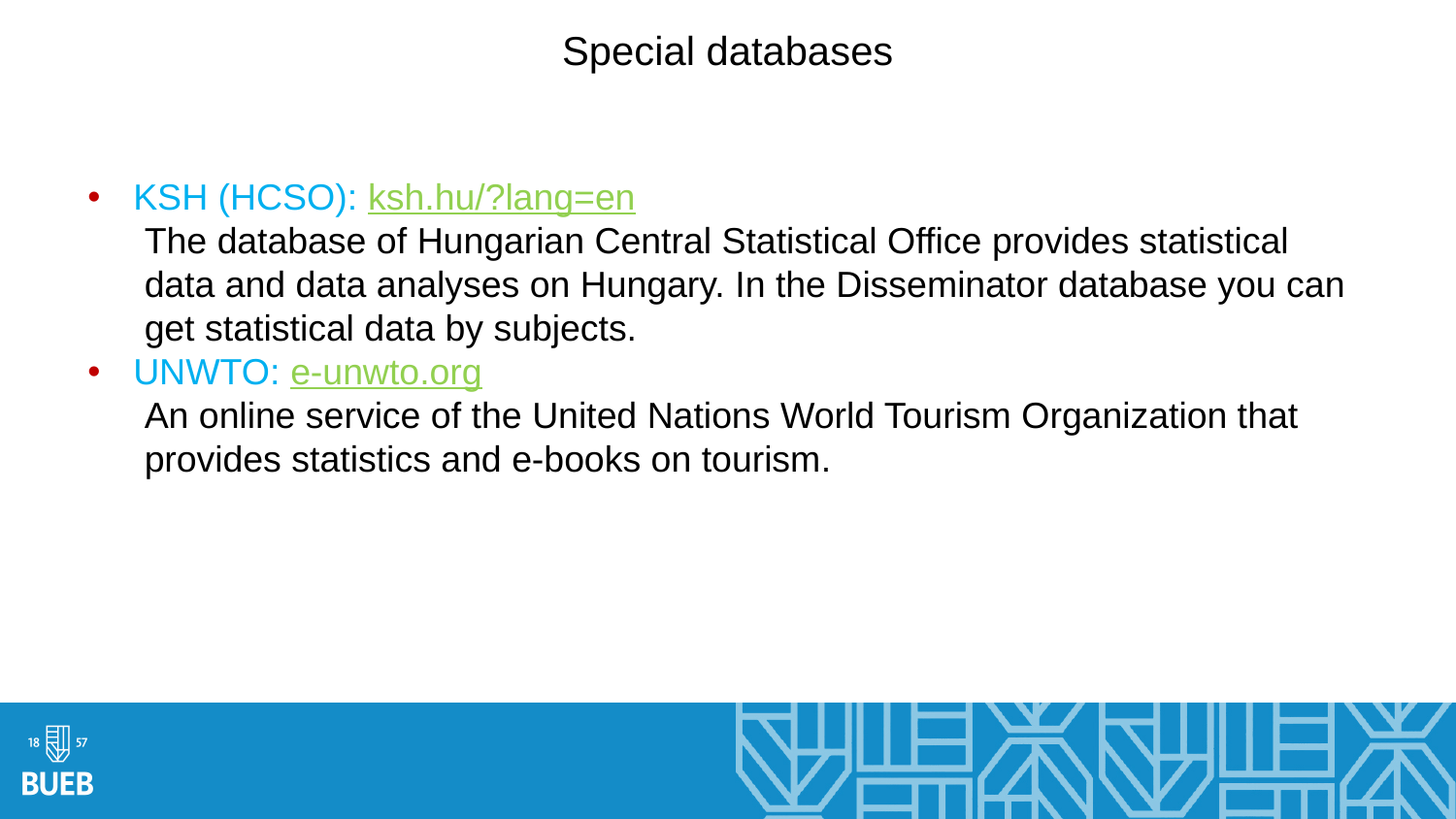

Special databases
KSH (HCSO): ksh.hu/?lang=en
	The database of Hungarian Central Statistical Office provides statistical data and data analyses on Hungary. In the Disseminator database you can get statistical data by subjects.
UNWTO: e-unwto.org
	An online service of the United Nations World Tourism Organization that provides statistics and e-books on tourism.